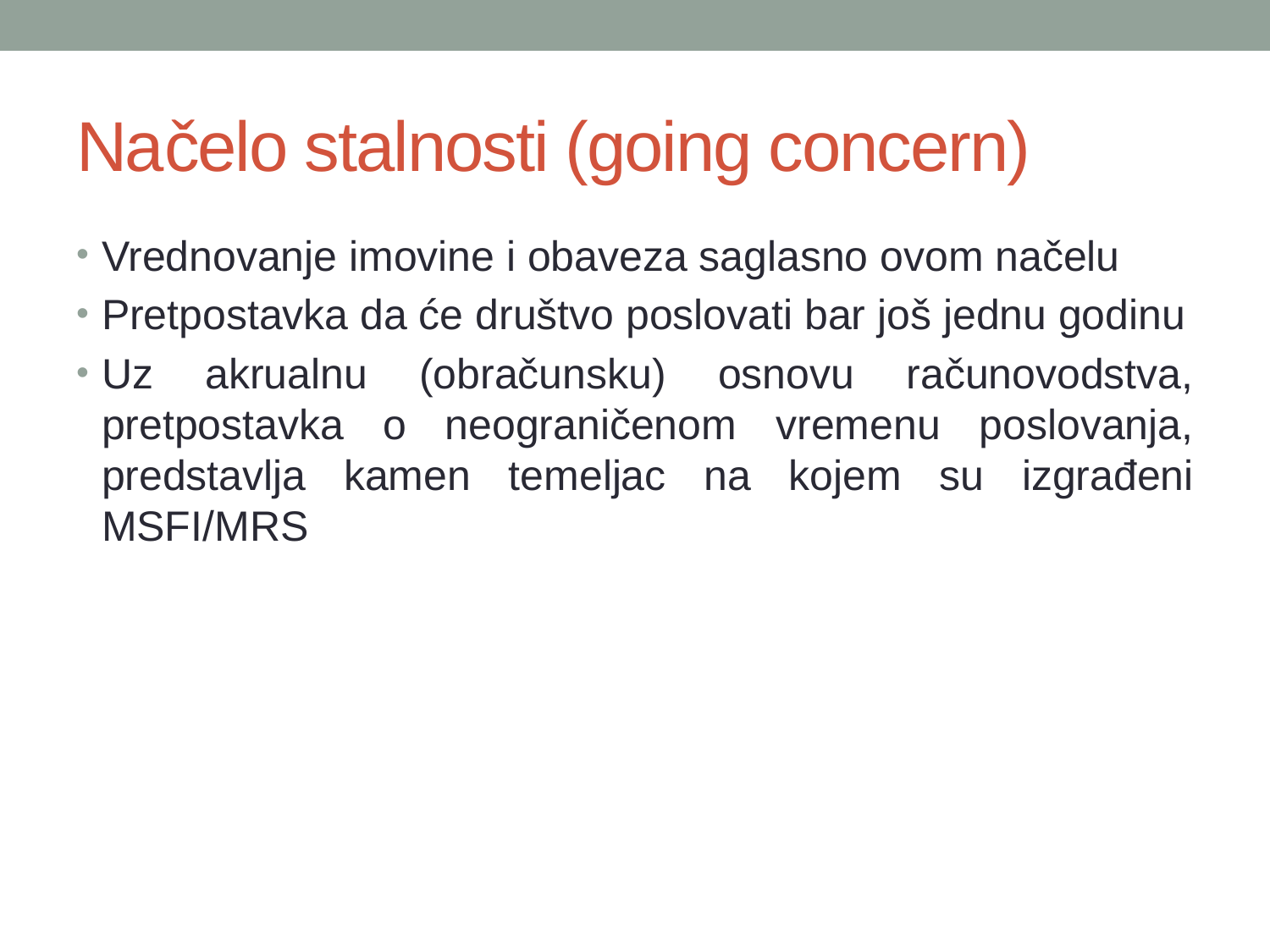

# Načelo stalnosti (going concern)
Vrednovanje imovine i obaveza saglasno ovom načelu
Pretpostavka da će društvo poslovati bar još jednu godinu
Uz akrualnu (obračunsku) osnovu računovodstva, pretpostavka o neograničenom vremenu poslovanja, predstavlja kamen temeljac na kojem su izgrađeni MSFI/MRS